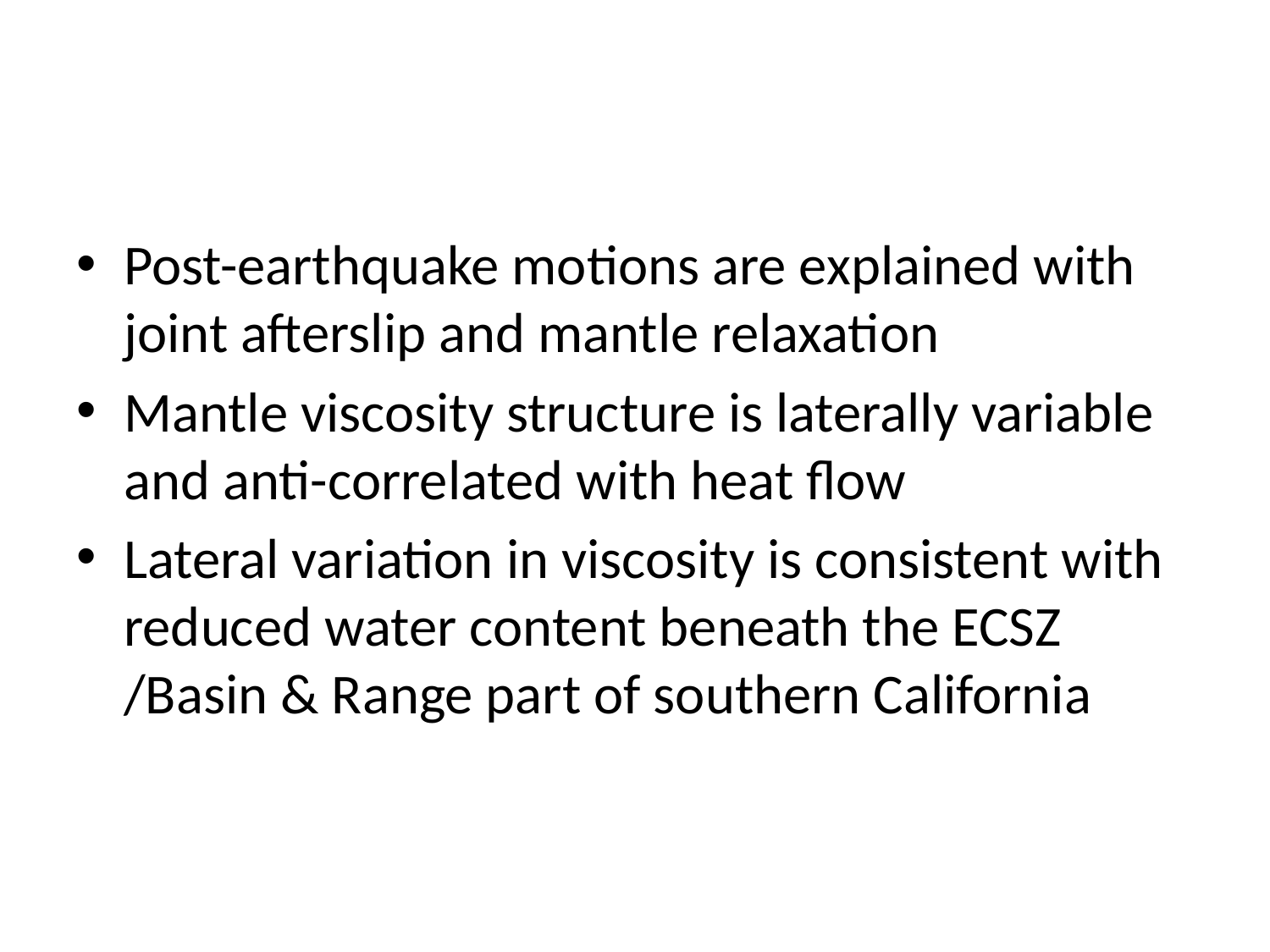

Post-earthquake motions are explained with joint afterslip and mantle relaxation
Mantle viscosity structure is laterally variable and anti-correlated with heat flow
Lateral variation in viscosity is consistent with reduced water content beneath the ECSZ /Basin & Range part of southern California